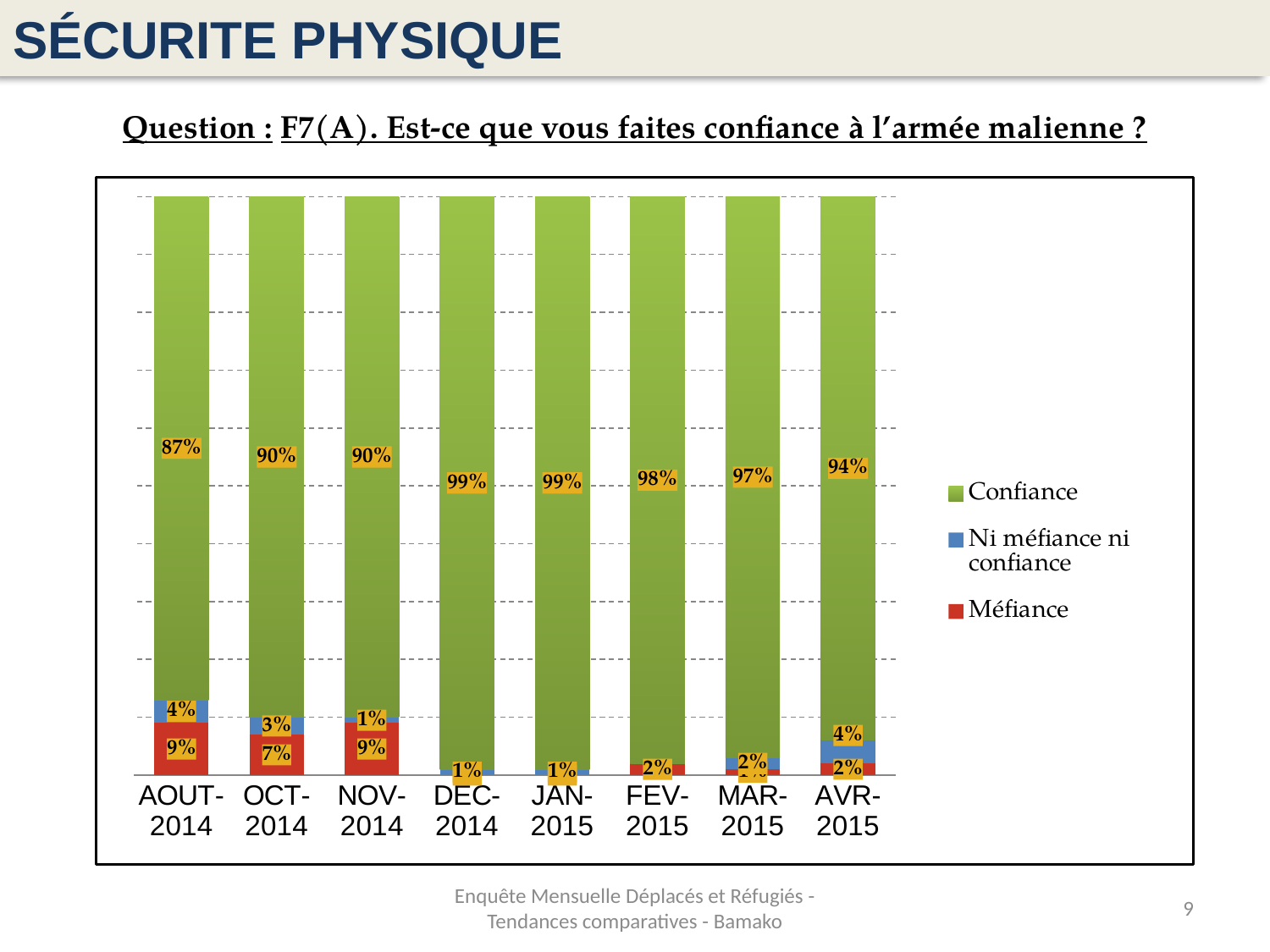

SÉCURITE PHYSIQUE
Question : F7(A). Est-ce que vous faites confiance à l’armée malienne ?

### Chart

| Category | Méfiance | Ni méfiance ni confiance | Confiance |
|---|---|---|---|
| AOUT-2014 | 0.09000000000000002 | 0.04000000000000002 | 0.8700000000000003 |
| OCT-2014 | 0.07000000000000002 | 0.030000000000000002 | 0.9 |
| NOV-2014 | 0.09000000000000002 | 0.010000000000000005 | 0.9 |
| DEC-2014 | 0.0 | 0.010000000000000005 | 0.99 |
| JAN-2015 | 0.0 | 0.010000000000000005 | 0.99 |
| FEV-2015 | 0.02000000000000001 | 0.0 | 0.98 |
| MAR-2015 | 0.010000000000000005 | 0.02000000000000001 | 0.9700000000000003 |
| AVR-2015 | 0.02020202020202021 | 0.040404040404040414 | 0.9393939393939393 |
Enquête Mensuelle Déplacés et Réfugiés - Tendances comparatives - Bamako
9